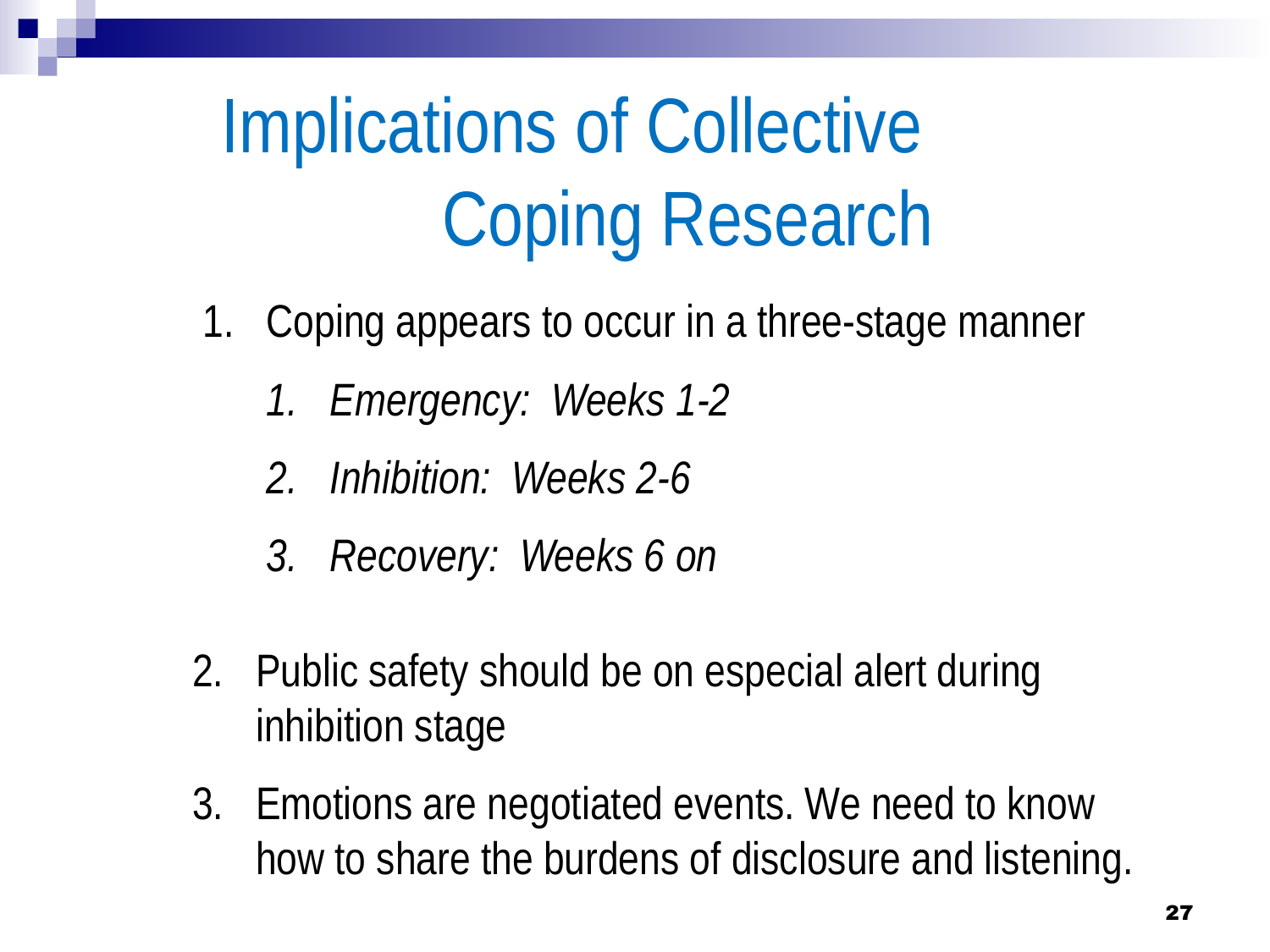

# Implications of Collective              Coping Research
Coping appears to occur in a three-stage manner
Emergency:  Weeks 1-2
Inhibition:  Weeks 2-6
Recovery:  Weeks 6 on
Public safety should be on especial alert during inhibition stage
Emotions are negotiated events. We need to know how to share the burdens of disclosure and listening.
27